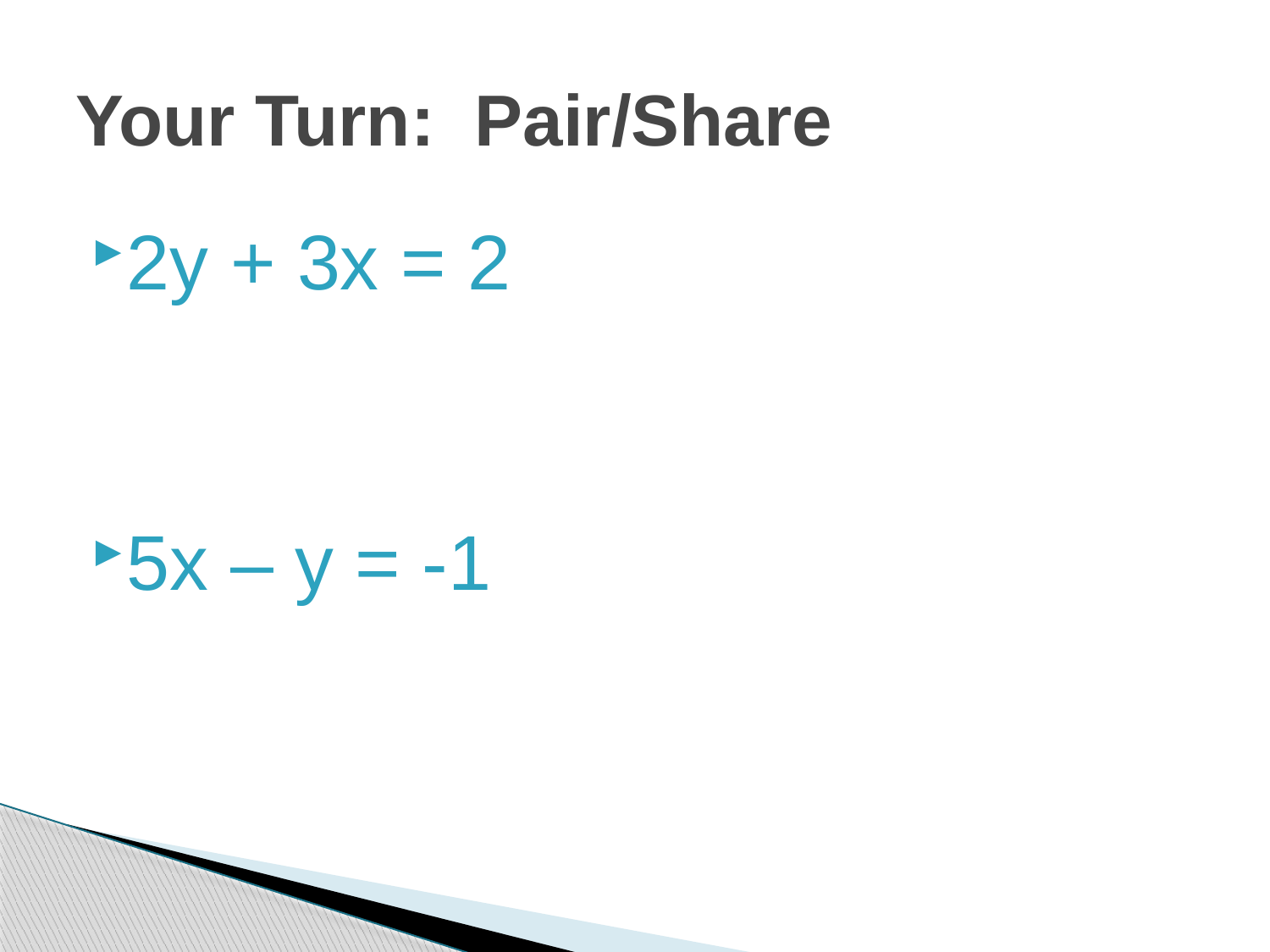

# Your Turn:  Pair/Share
2y + 3x = 2

5x – y = -1